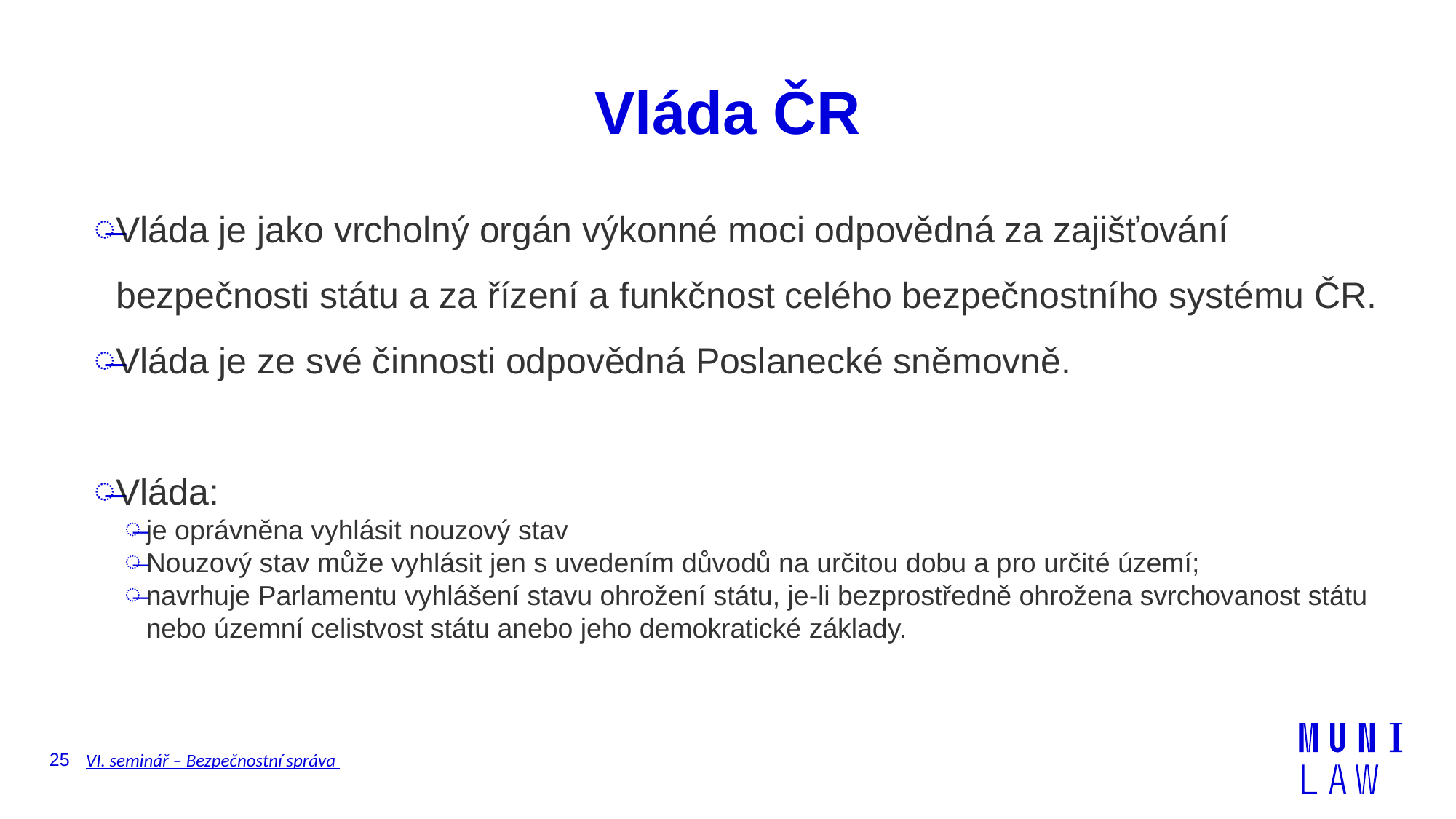

# Vláda ČR
Vláda je jako vrcholný orgán výkonné moci odpovědná za zajišťování bezpečnosti státu a za řízení a funkčnost celého bezpečnostního systému ČR.
Vláda je ze své činnosti odpovědná Poslanecké sněmovně.

Vláda:
je oprávněna vyhlásit nouzový stav
Nouzový stav může vyhlásit jen s uvedením důvodů na určitou dobu a pro určité území;
navrhuje Parlamentu vyhlášení stavu ohrožení státu, je-li bezprostředně ohrožena svrchovanost státu nebo územní celistvost státu anebo jeho demokratické základy.

25
VI. seminář – Bezpečnostní správa